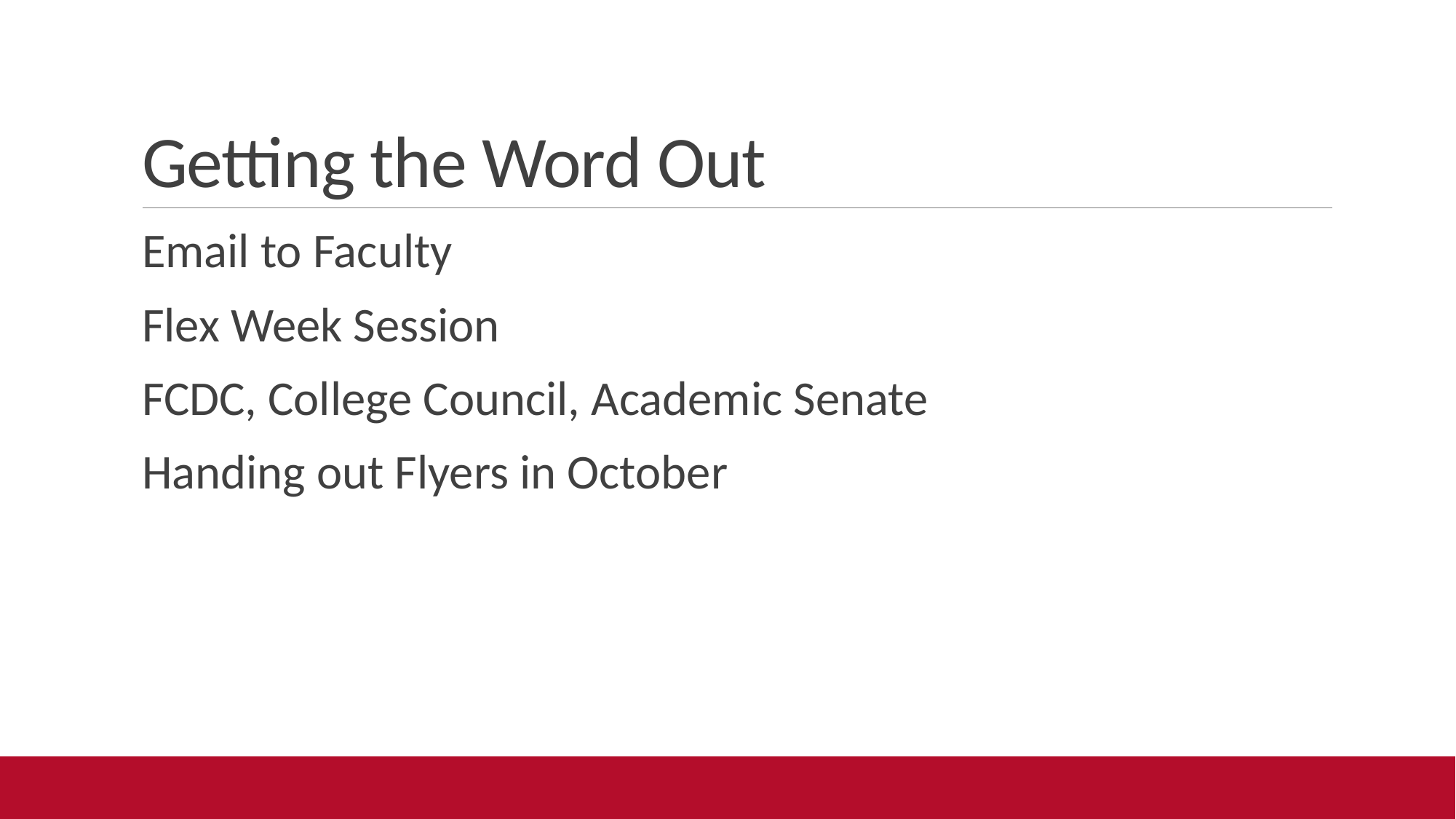

# Getting the Word Out
Email to Faculty
Flex Week Session
FCDC, College Council, Academic Senate
Handing out Flyers in October